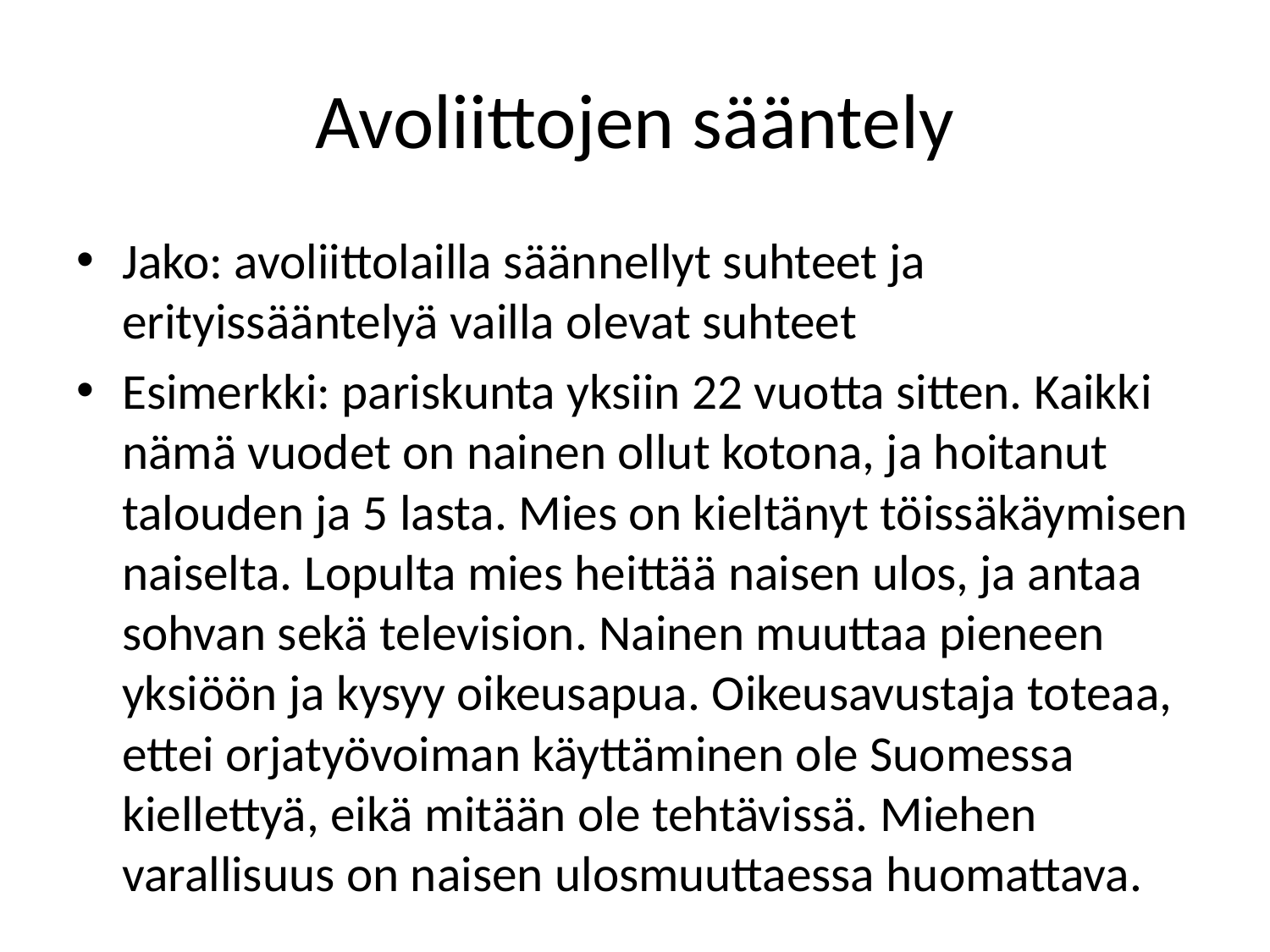

# Avoliittojen sääntely
Jako: avoliittolailla säännellyt suhteet ja erityissääntelyä vailla olevat suhteet
Esimerkki: pariskunta yksiin 22 vuotta sitten. Kaikki nämä vuodet on nainen ollut kotona, ja hoitanut talouden ja 5 lasta. Mies on kieltänyt töissäkäymisen naiselta. Lopulta mies heittää naisen ulos, ja antaa sohvan sekä television. Nainen muuttaa pieneen yksiöön ja kysyy oikeusapua. Oikeusavustaja toteaa, ettei orjatyövoiman käyttäminen ole Suomessa kiellettyä, eikä mitään ole tehtävissä. Miehen varallisuus on naisen ulosmuuttaessa huomattava.